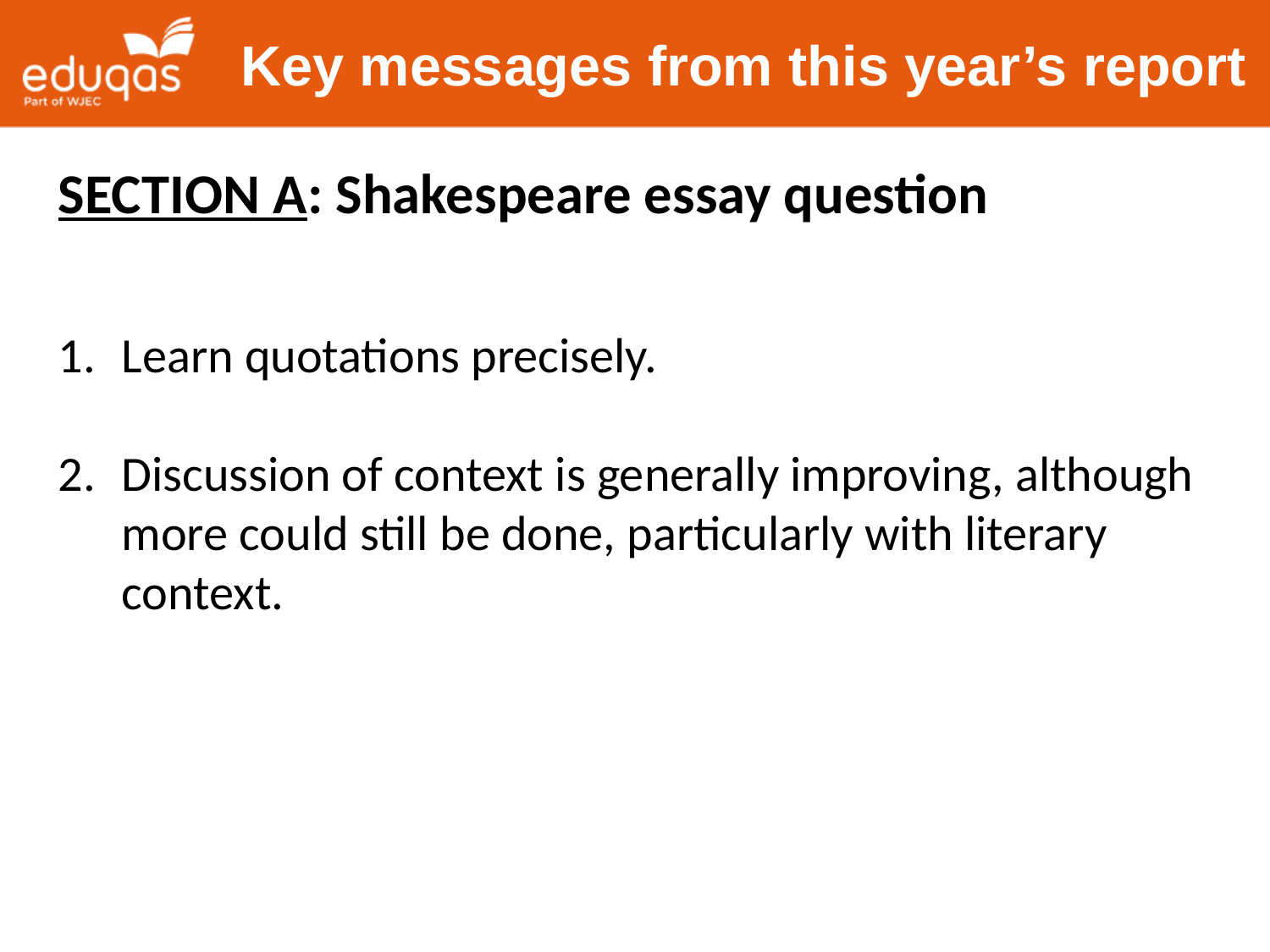

Key messages from this year’s report
SECTION A: Shakespeare essay question

Learn quotations precisely.

Discussion of context is generally improving, although more could still be done, particularly with literary context.